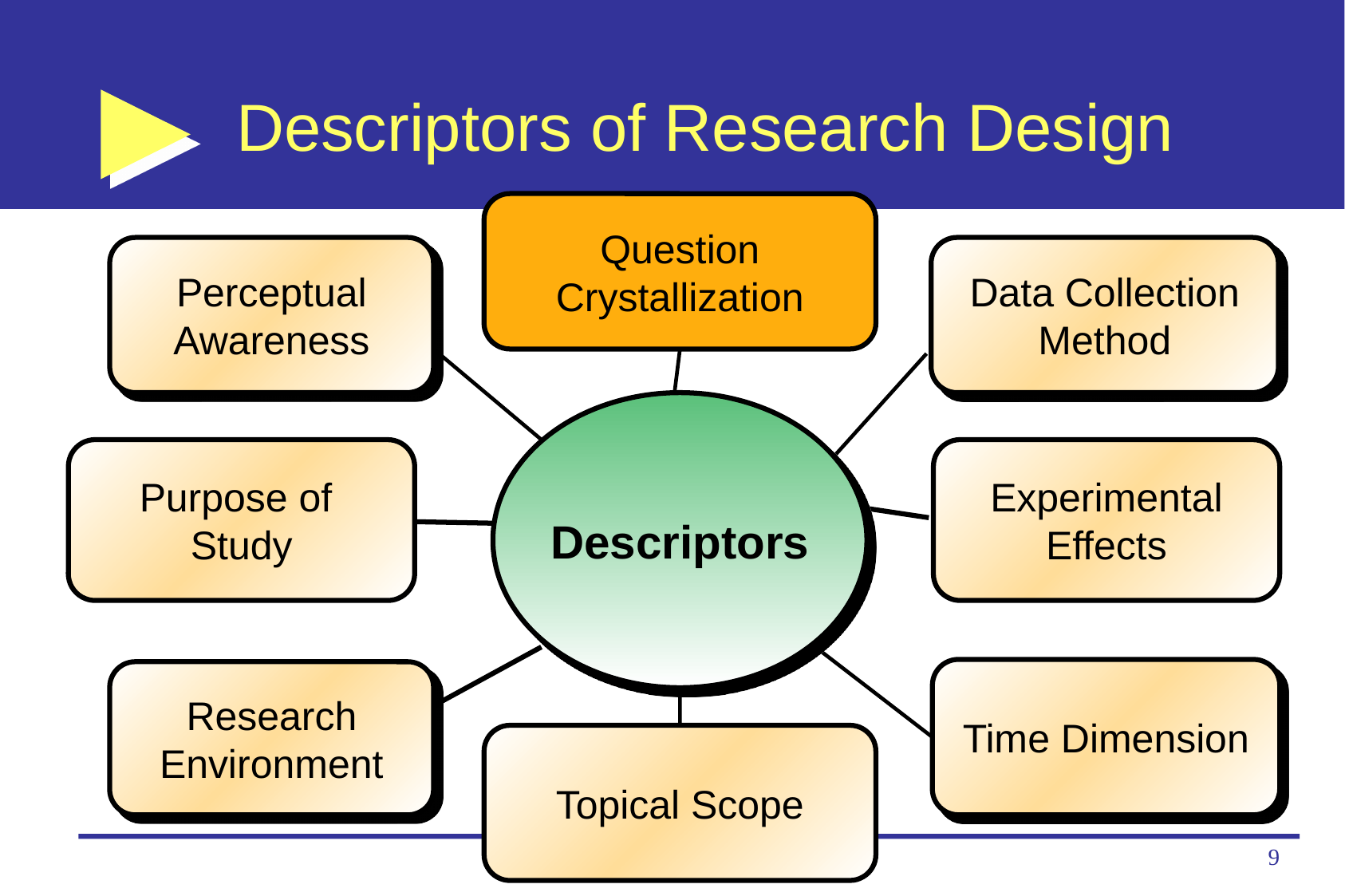

# Descriptors of Research Design
Question Crystallization
Perceptual Awareness
Data Collection Method

Descriptors
Purpose of
Study
Experimental Effects

Time Dimension
Research Environment

Topical Scope
CK Farn, CYCU
9